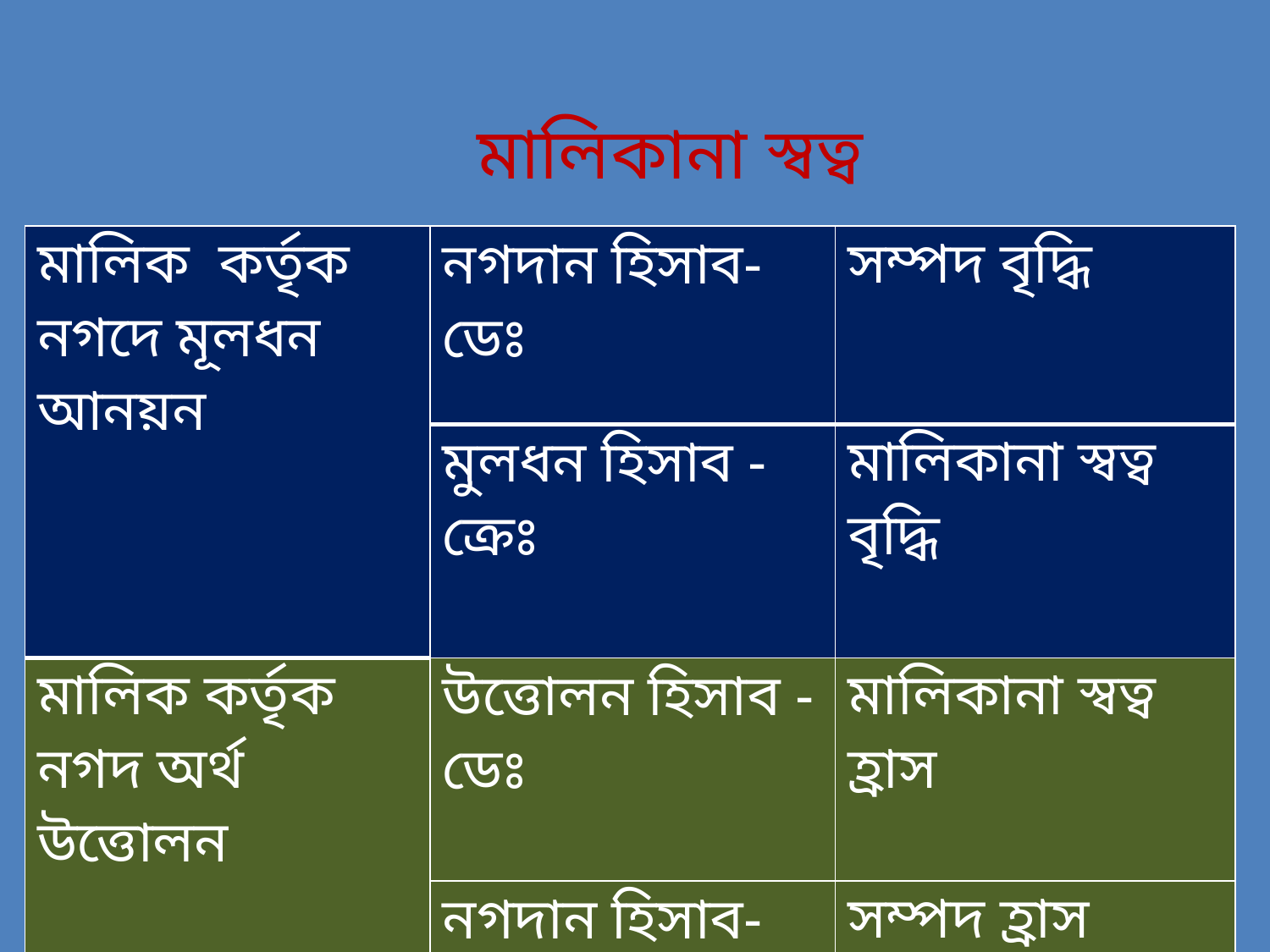

মালিকানা স্বত্ব
| মালিক কর্তৃক নগদে মূলধন আনয়ন | নগদান হিসাব-ডেঃ | সম্পদ বৃদ্ধি |
| --- | --- | --- |
|  | মুলধন হিসাব -ক্রেঃ | মালিকানা স্বত্ব বৃদ্ধি |
| মালিক কর্তৃক নগদ অর্থ উত্তোলন | উত্তোলন হিসাব -ডেঃ | মালিকানা স্বত্ব হ্রাস |
|  | নগদান হিসাব- ক্রেঃ | সম্পদ হ্রাস |